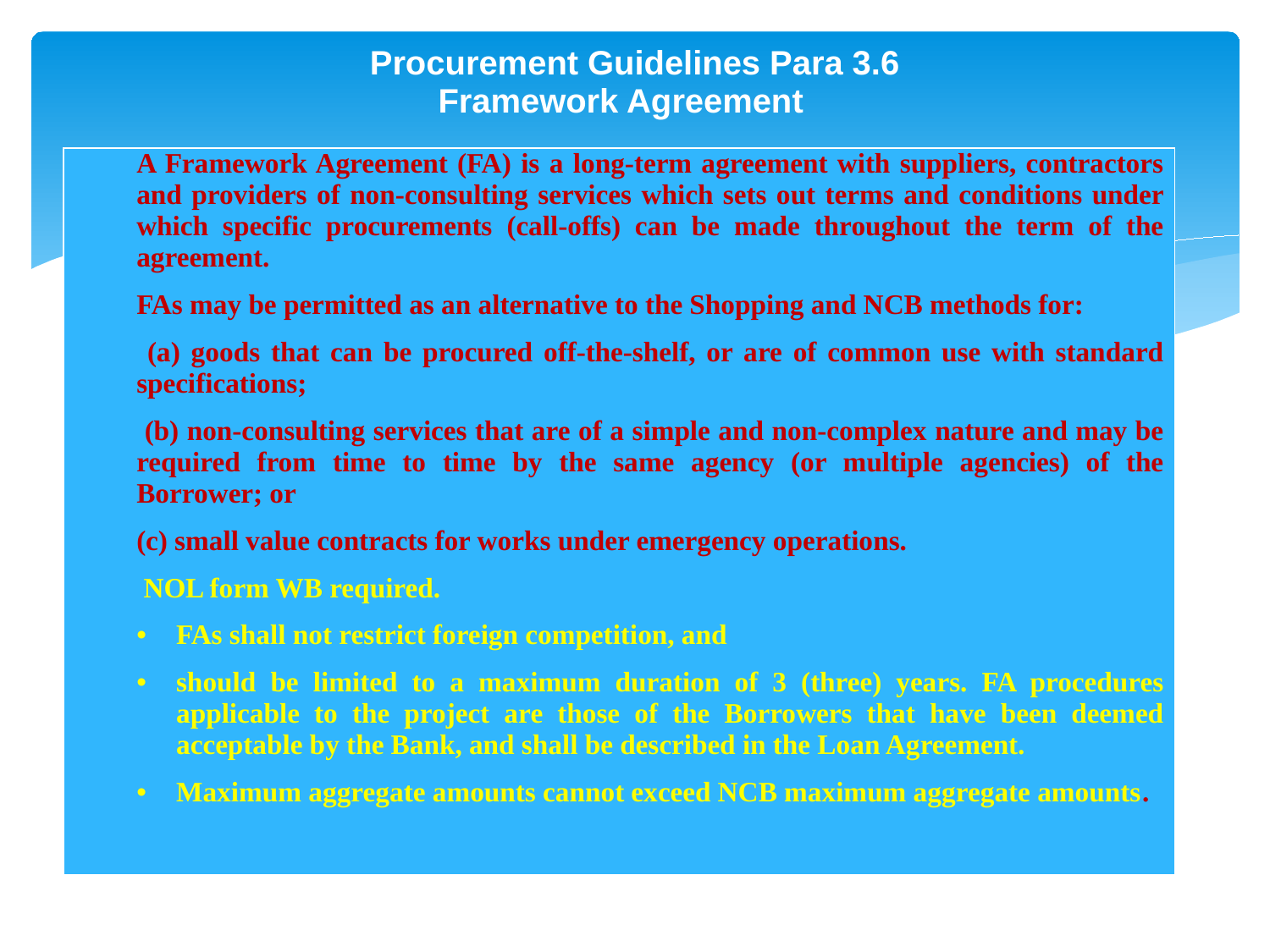

# Procurement Guidelines Para 3.6 Framework Agreement
| A Framework Agreement (FA) is a long-term agreement with suppliers, contractors and providers of non-consulting services which sets out terms and conditions under which specific procurements (call-offs) can be made throughout the term of the agreement. FAs may be permitted as an alternative to the Shopping and NCB methods for: (a) goods that can be procured off-the-shelf, or are of common use with standard specifications; (b) non-consulting services that are of a simple and non-complex nature and may be required from time to time by the same agency (or multiple agencies) of the Borrower; or (c) small value contracts for works under emergency operations. NOL form WB required. FAs shall not restrict foreign competition, and should be limited to a maximum duration of 3 (three) years. FA procedures applicable to the project are those of the Borrowers that have been deemed acceptable by the Bank, and shall be described in the Loan Agreement. Maximum aggregate amounts cannot exceed NCB maximum aggregate amounts. |
| --- |